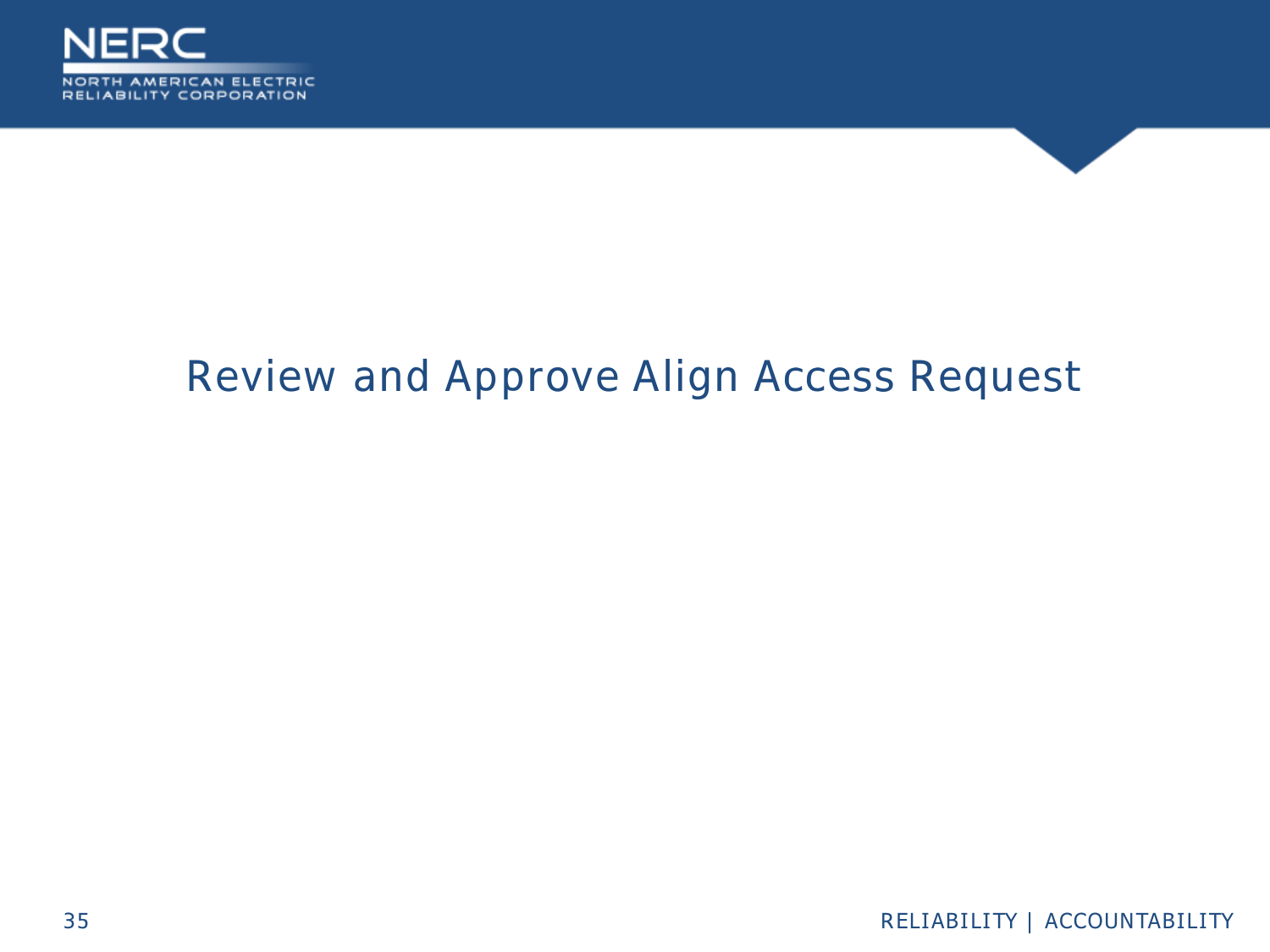

# Review and Approve Align Access Request